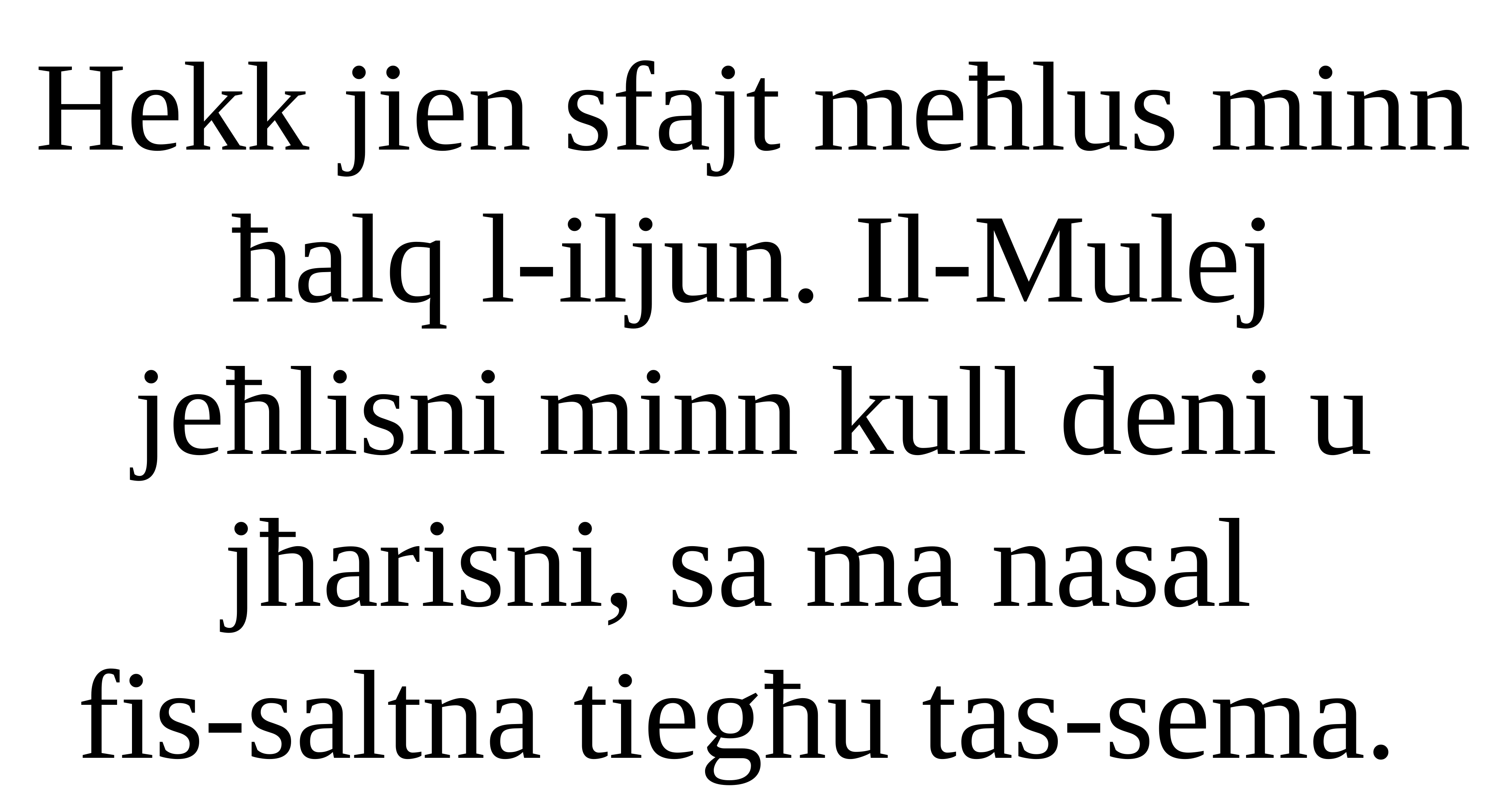

Hekk jien sfajt meħlus minn ħalq l-iljun. Il-Mulej jeħlisni minn kull deni u jħarisni, sa ma nasal
fis-saltna tiegħu tas-sema.